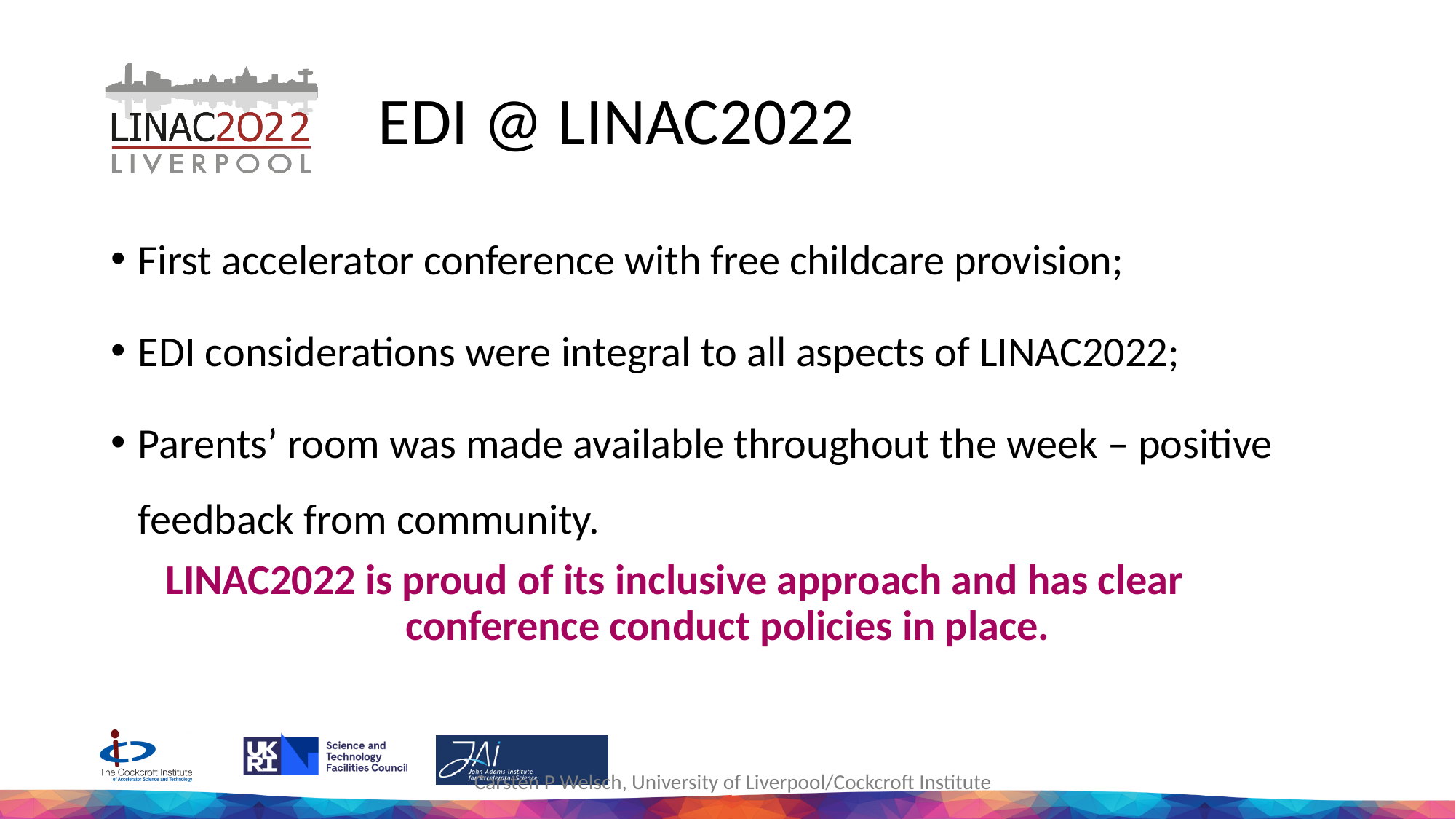

# EDI @ LINAC2022
First accelerator conference with free childcare provision;
EDI considerations were integral to all aspects of LINAC2022;
Parents’ room was made available throughout the week – positive feedback from community.
LINAC2022 is proud of its inclusive approach and has clear            conference conduct policies in place.